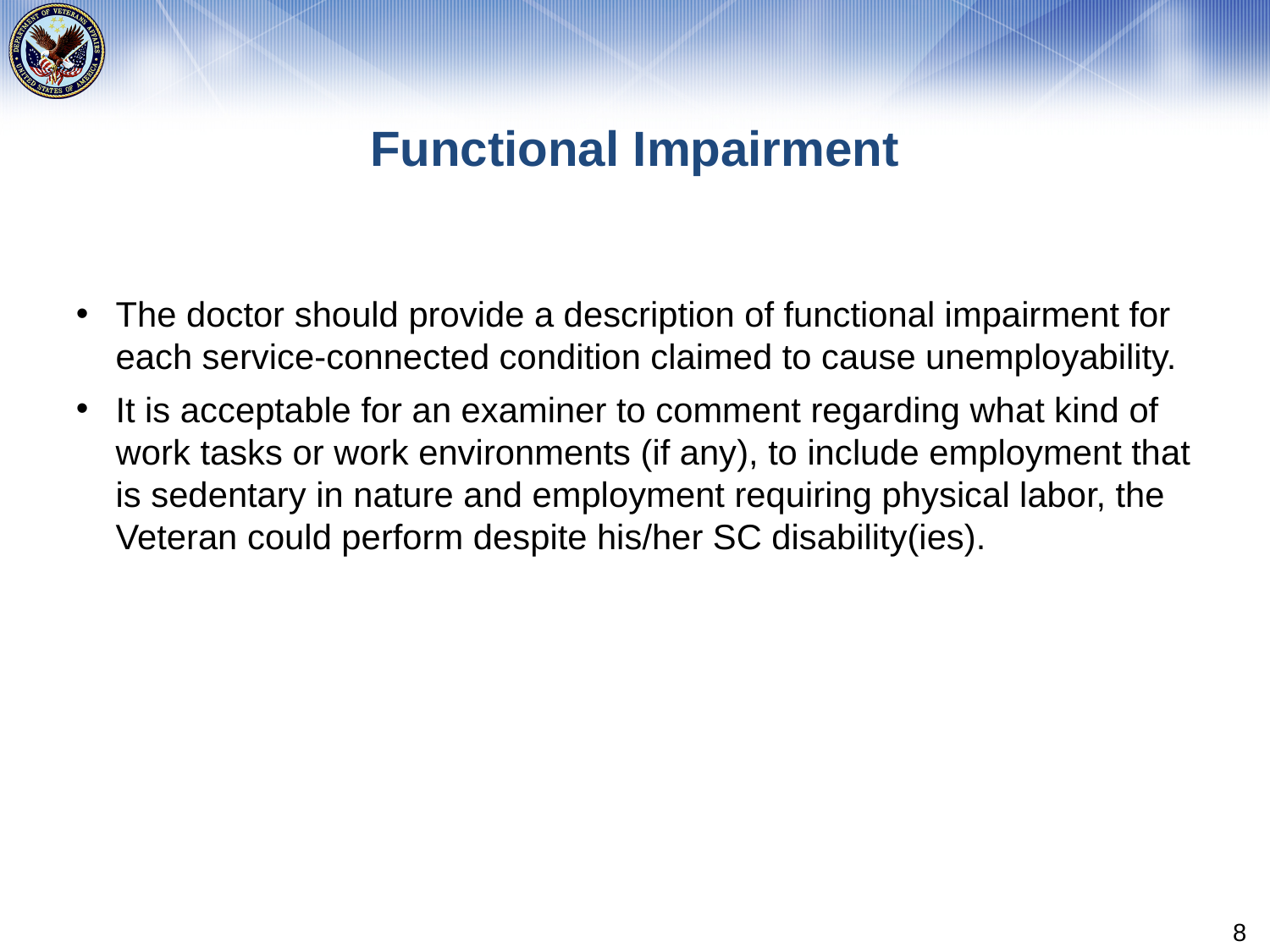

# Functional Impairment
The doctor should provide a description of functional impairment for each service-connected condition claimed to cause unemployability.
It is acceptable for an examiner to comment regarding what kind of work tasks or work environments (if any), to include employment that is sedentary in nature and employment requiring physical labor, the Veteran could perform despite his/her SC disability(ies).
8